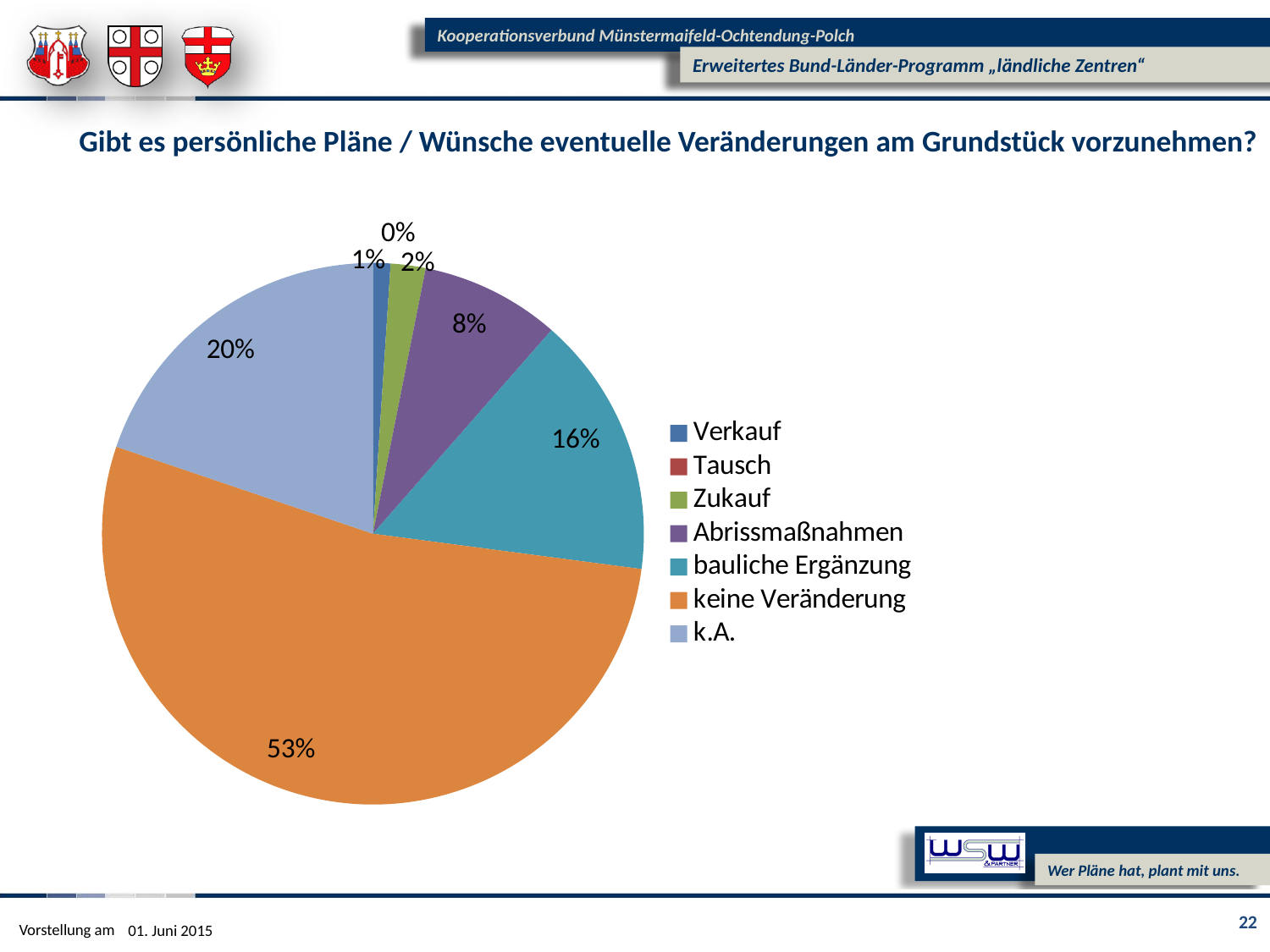

Gibt es persönliche Pläne / Wünsche eventuelle Veränderungen am Grundstück vorzunehmen?
0%
1%
2%

### Chart

| Category | Spalte2 |
|---|---|
| Verkauf | 1.0 |
| Tausch | 0.0 |
| Zukauf | 2.0 |
| Abrissmaßnahmen | 8.0 |
| bauliche Ergänzung | 15.0 |
| keine Veränderung | 51.0 |
| k.A. | 19.0 |
8%
20%
16%
53%